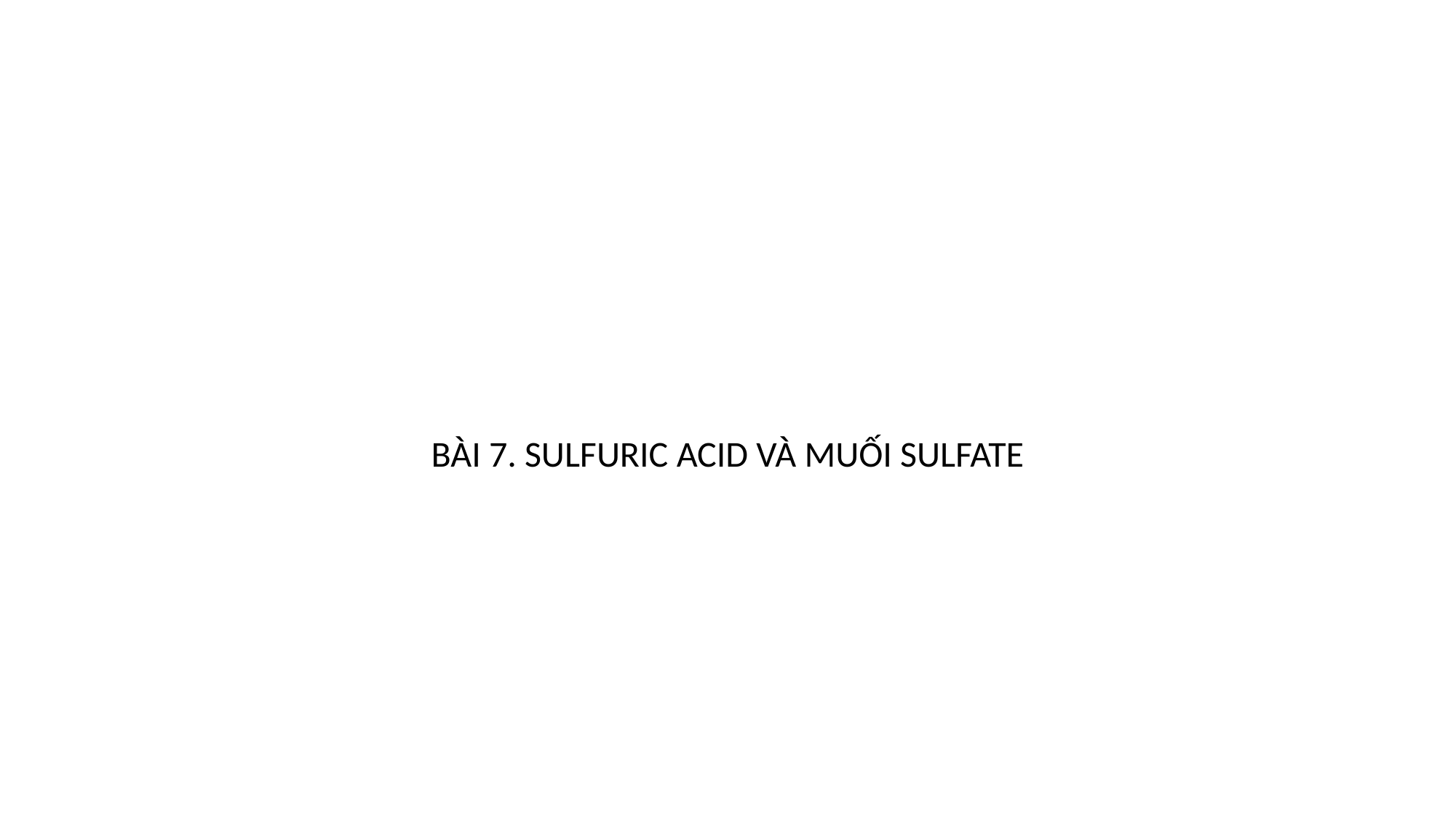

#
BÀI 7. SULFURIC ACID VÀ MUỐI SULFATE